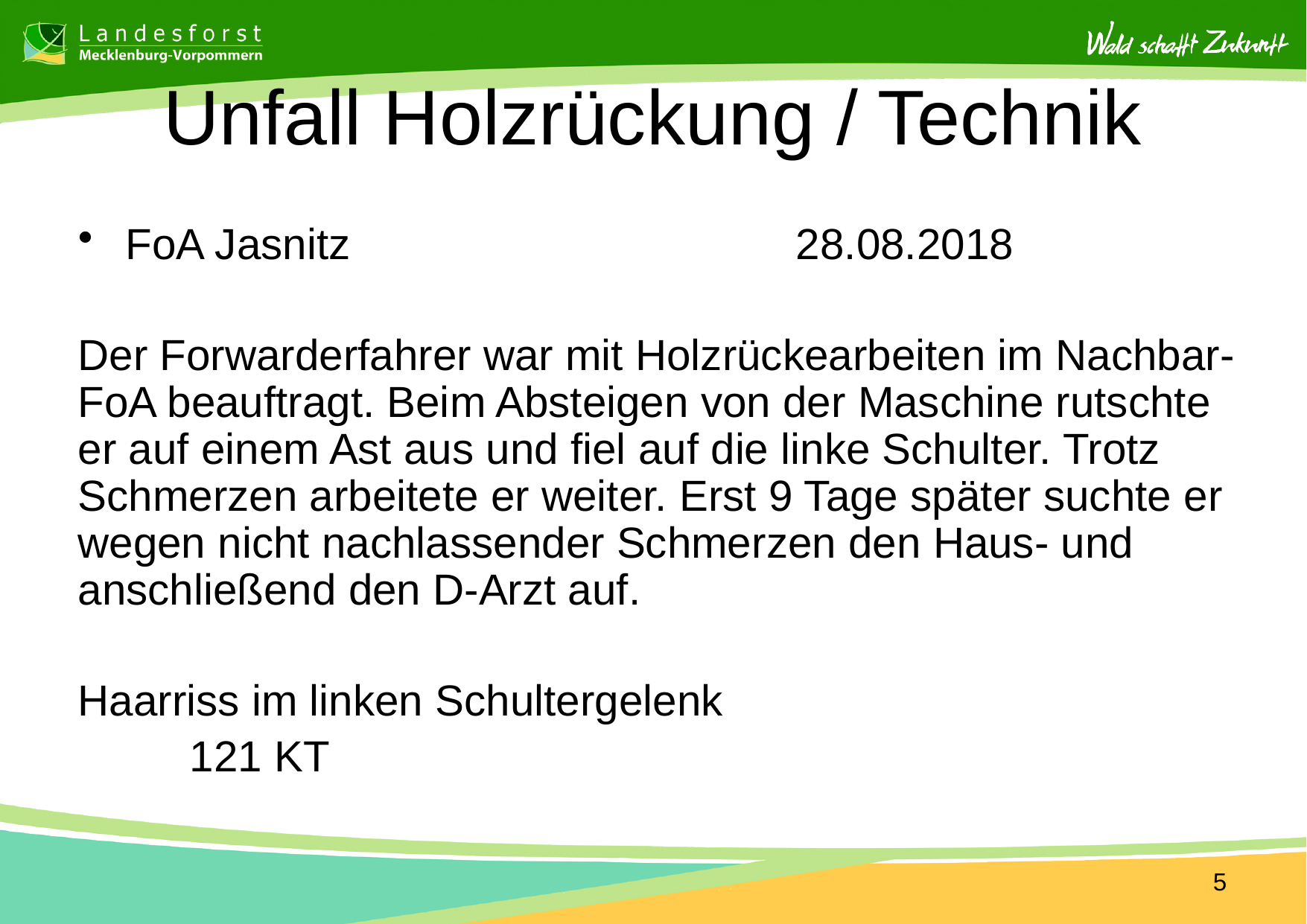

# Unfall Holzrückung / Technik
FoA Jasnitz				28.08.2018

Der Forwarderfahrer war mit Holzrückearbeiten im Nachbar-FoA beauftragt. Beim Absteigen von der Maschine rutschte er auf einem Ast aus und fiel auf die linke Schulter. Trotz Schmerzen arbeitete er weiter. Erst 9 Tage später suchte er wegen nicht nachlassender Schmerzen den Haus- und anschließend den D-Arzt auf.

Haarriss im linken Schultergelenk
	121 KT
5